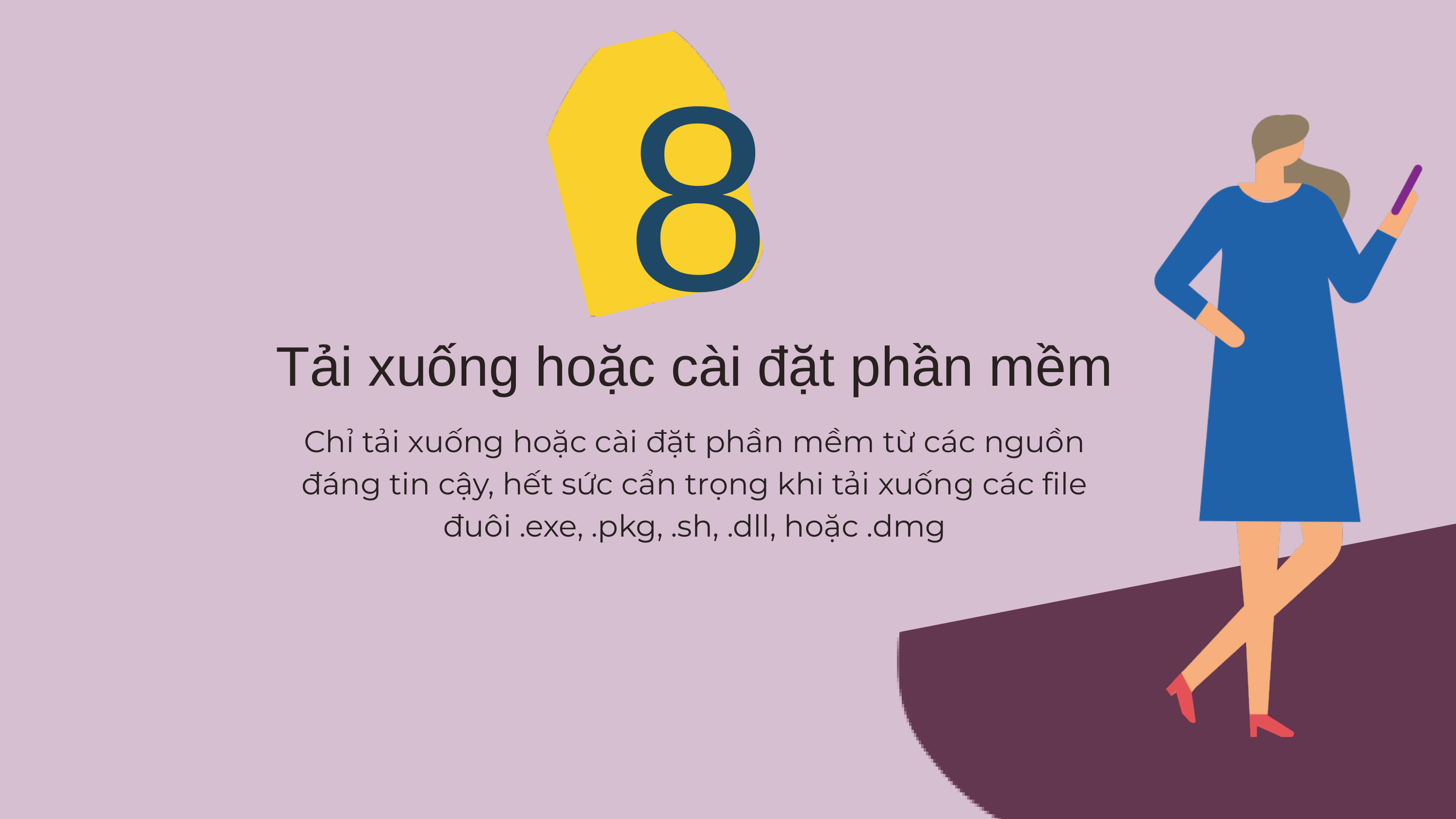

8

Tải xuống hoặc cài đặt phần mềm
Chỉ tải xuống hoặc cài đặt phần mềm từ các nguồn đáng tin cậy, hết sức cẩn trọng khi tải xuống các file đuôi .exe, .pkg, .sh, .dll, hoặc .dmg